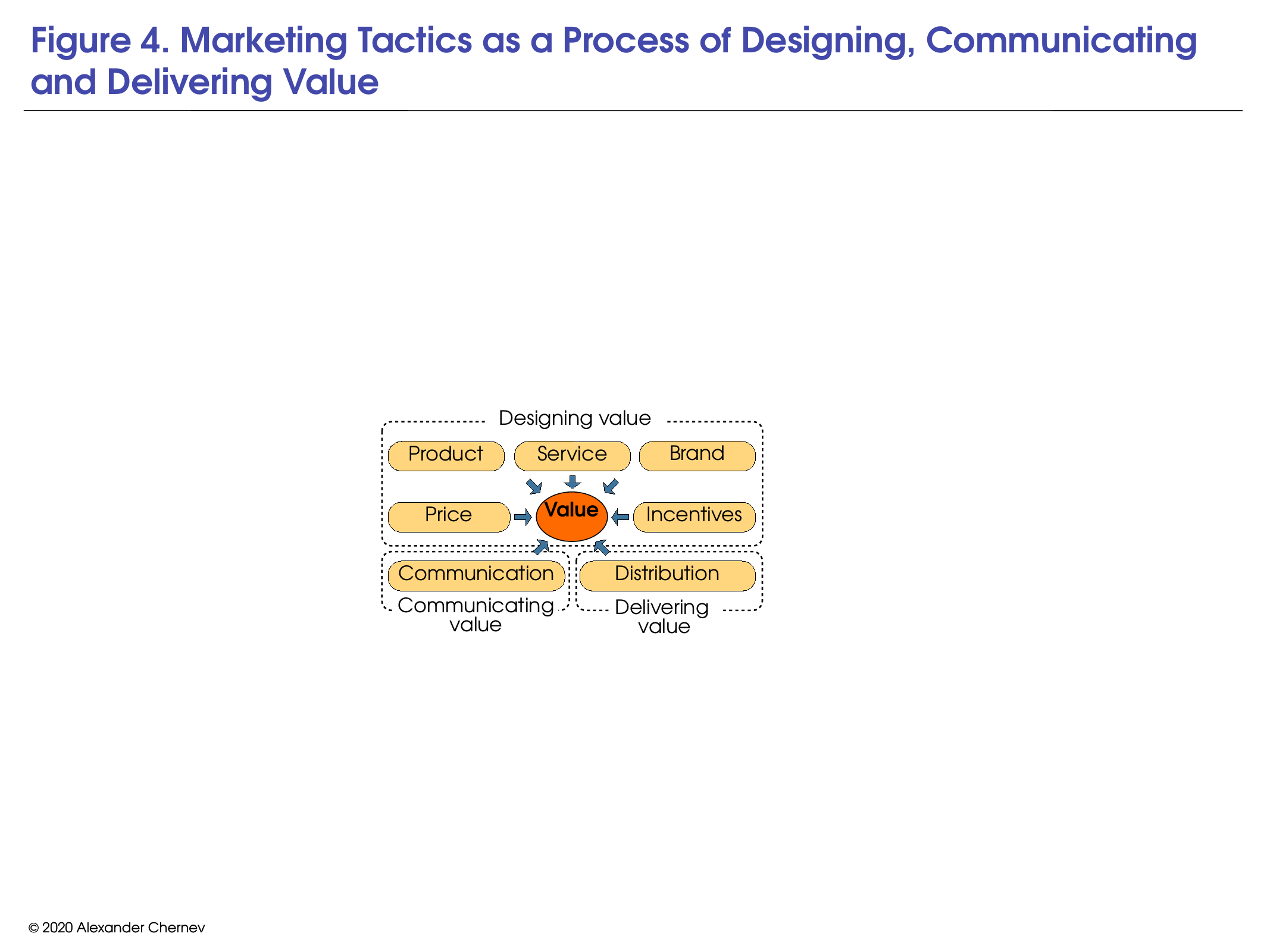

# Figure 4. Marketing Tactics as a Process of Designing, Communicating and Delivering Value

Designing value

Brand
Product
Service

Value
Price
Incentives

Communication
Distribution
Delivering
value
Communicating value
© 2020 Alexander Chernev